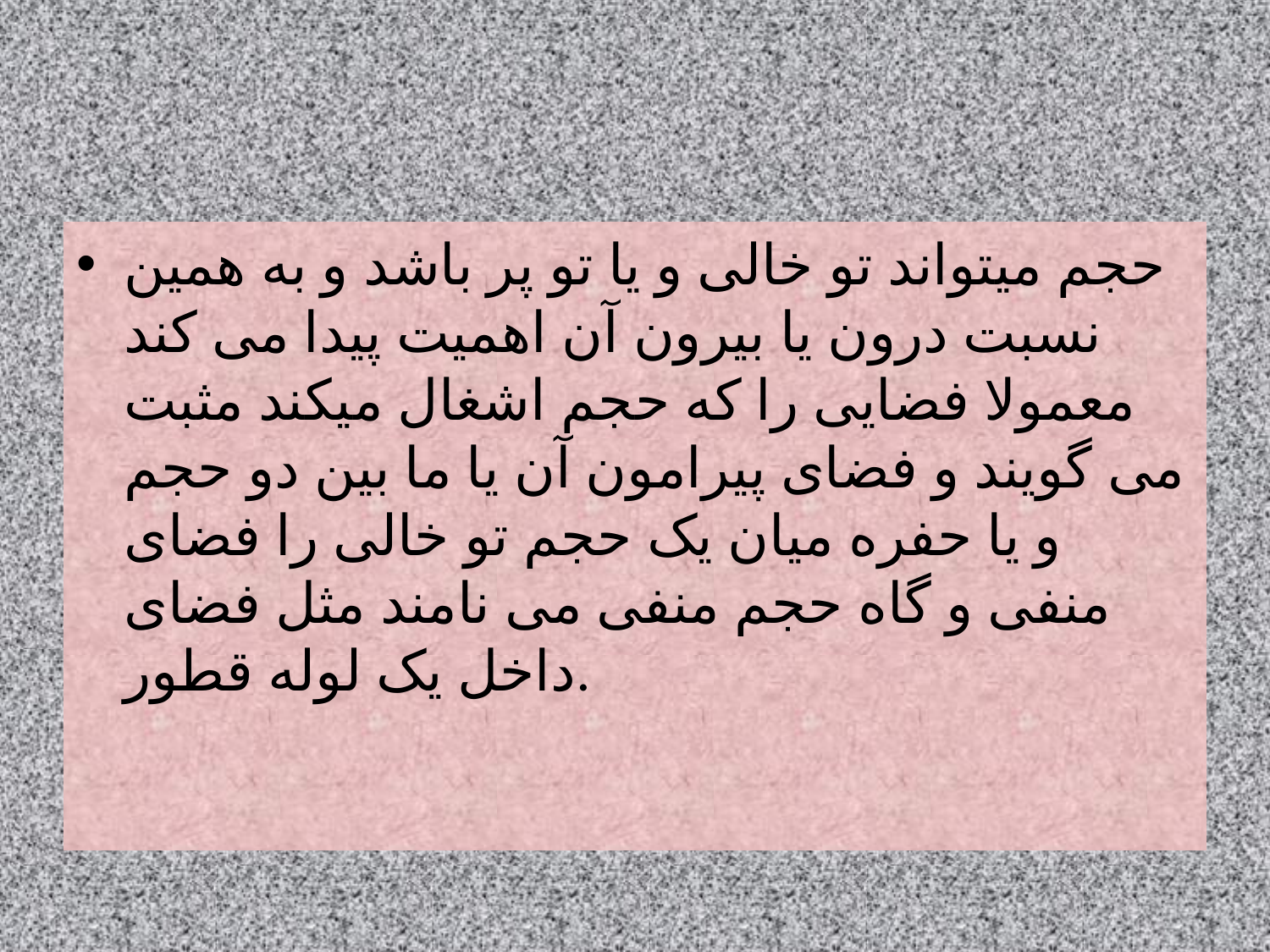

حجم میتواند تو خالی و یا تو پر باشد و به همین نسبت درون یا بیرون آن اهمیت پیدا می کند معمولا فضایی را که حجم اشغال میکند مثبت می گویند و فضای پیرامون آن یا ما بین دو حجم و یا حفره میان یک حجم تو خالی را فضای منفی و گاه حجم منفی می نامند مثل فضای داخل یک لوله قطور.